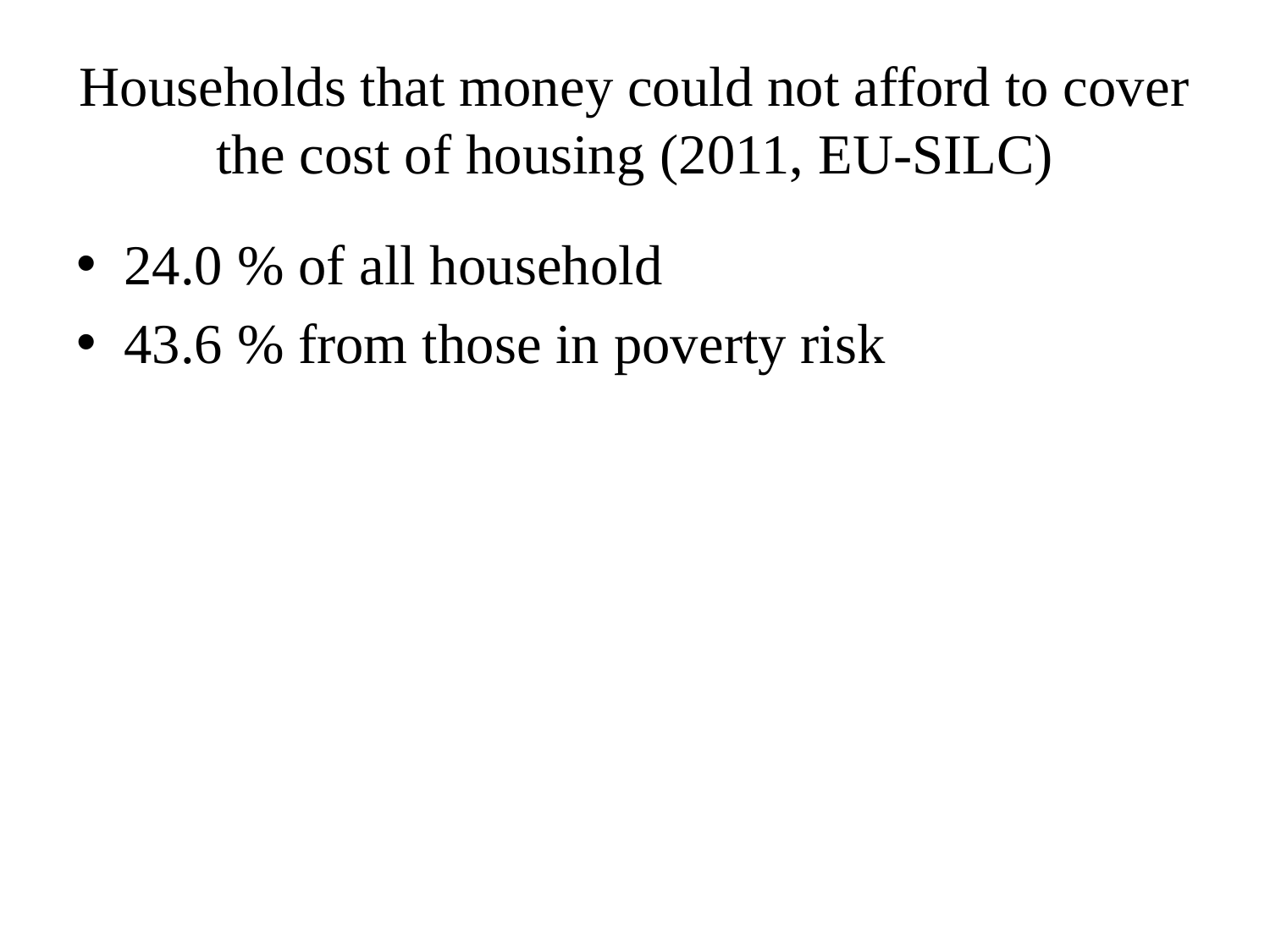

# Households that money could not afford to cover the cost of housing (2011, EU-SILC)
24.0 % of all household
43.6 % from those in poverty risk